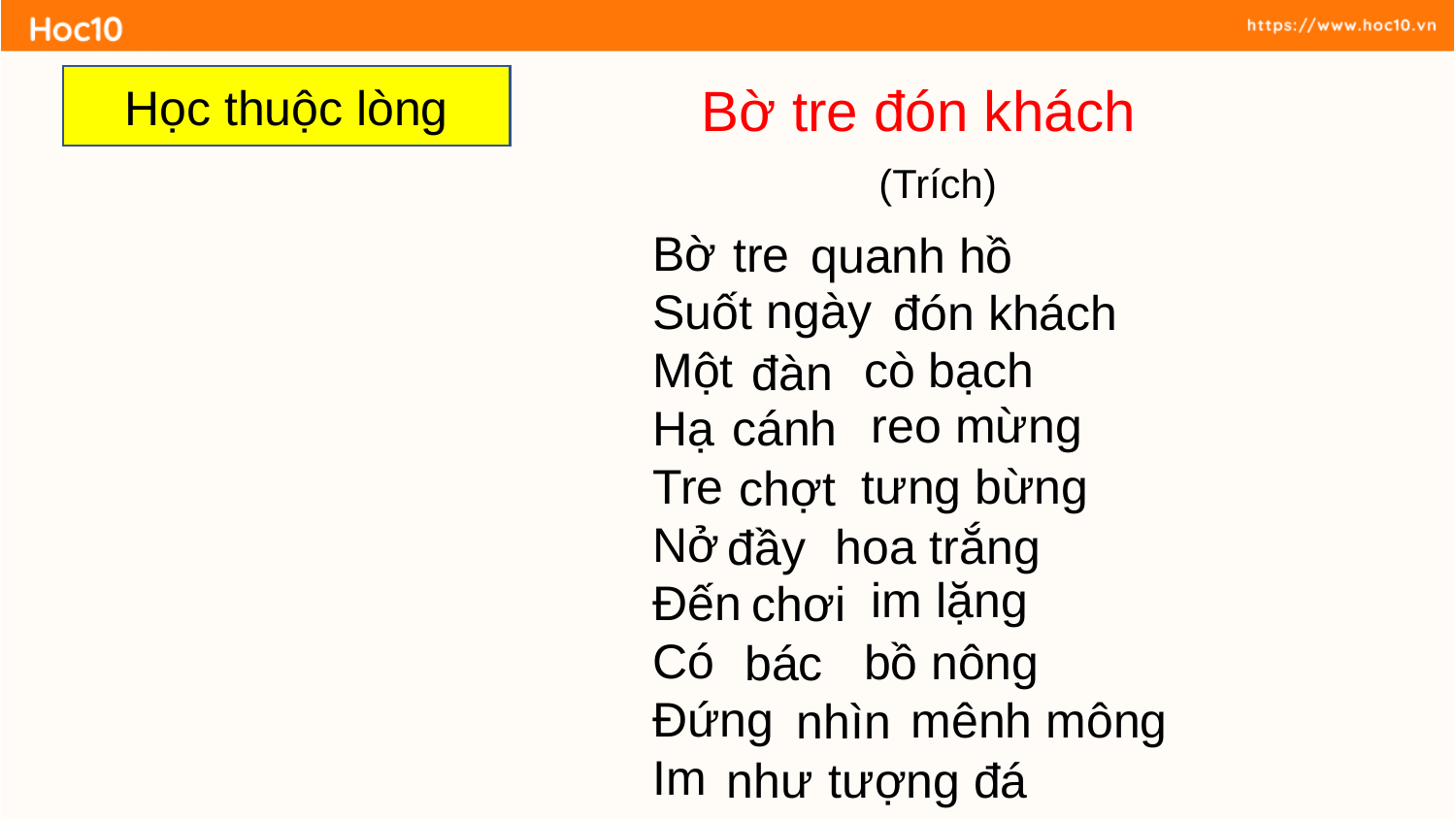

Bờ
 Suốt
 Một
 Hạ
 Tre
 Nở
 Đến
 Có
 Đứng
 Im
Học thuộc lòng
               Bờ tre đón khách
	                 (Trích)
tre
quanh hồ
ngày
đón khách
cò bạch
đàn
reo mừng
cánh
tưng bừng
chợt
hoa trắng
đầy
im lặng
chơi
bồ nông
bác
mênh mông
nhìn
tượng đá
như